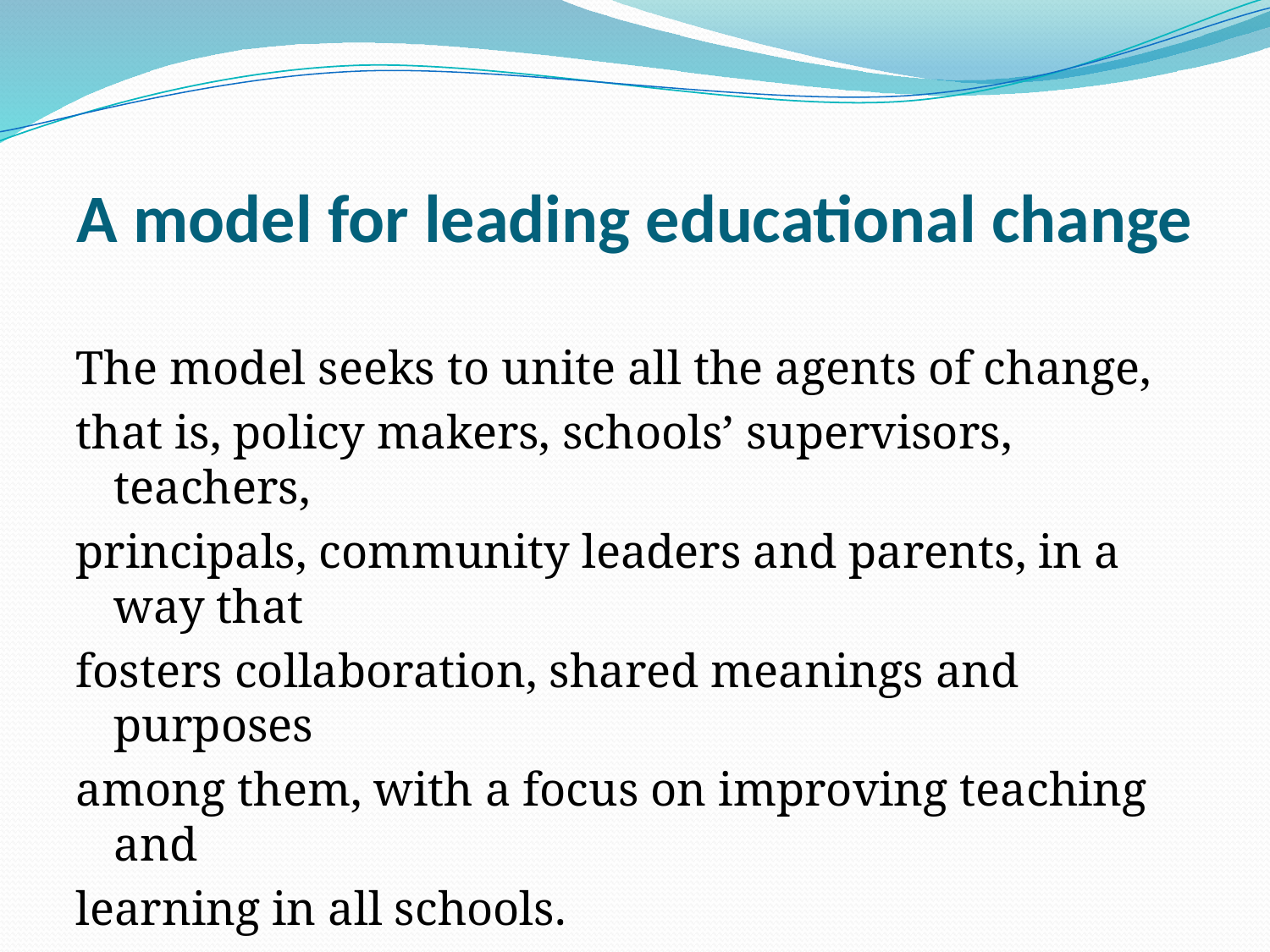

# A model for leading educational change

The model seeks to unite all the agents of change,
that is, policy makers, schools’ supervisors, teachers,
principals, community leaders and parents, in a way that
fosters collaboration, shared meanings and purposes
among them, with a focus on improving teaching and
learning in all schools.